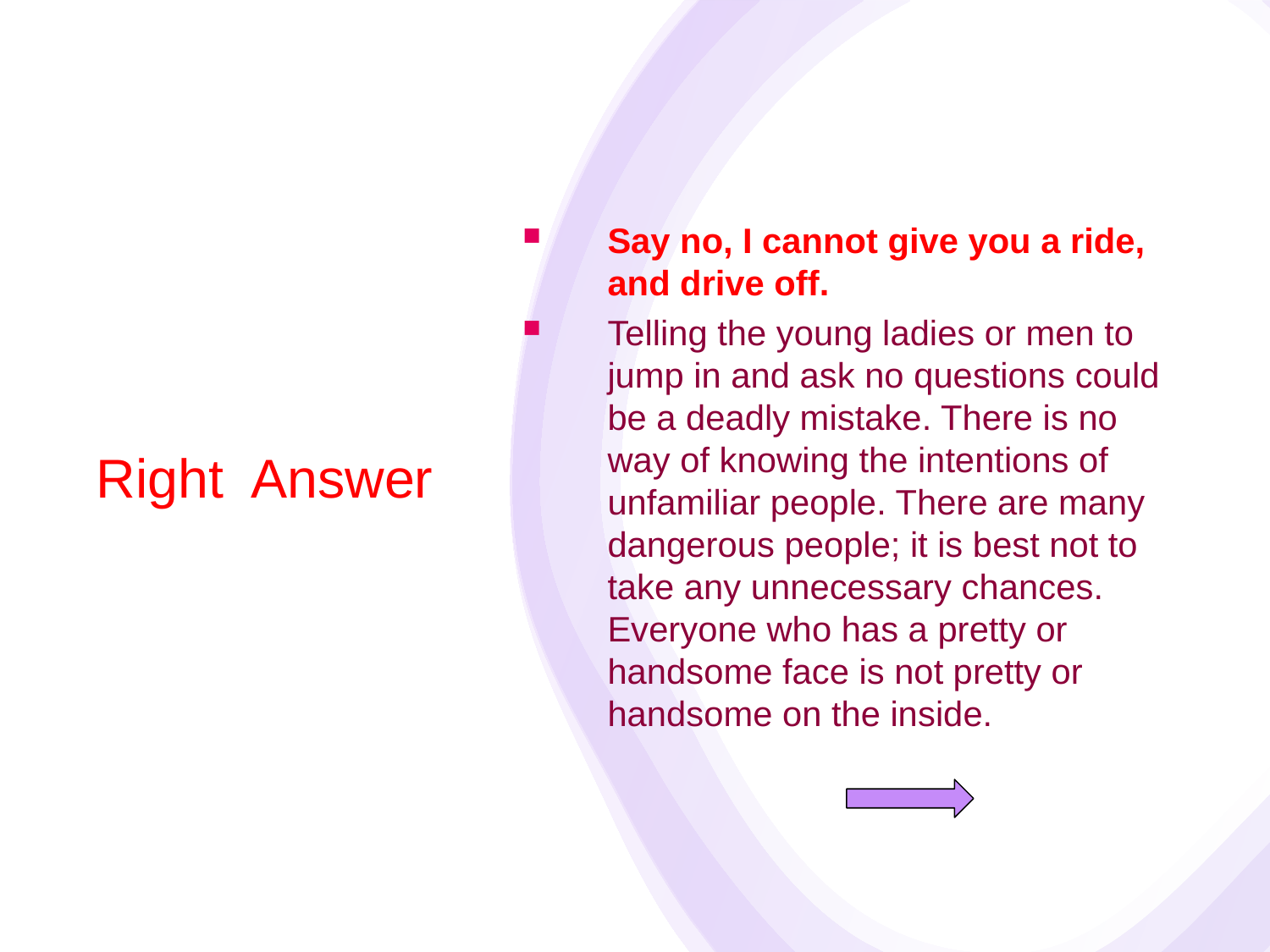

Say no, I cannot give you a ride, and drive off.
Telling the young ladies or men to jump in and ask no questions could be a deadly mistake. There is no way of knowing the intentions of unfamiliar people. There are many dangerous people; it is best not to take any unnecessary chances. Everyone who has a pretty or handsome face is not pretty or handsome on the inside.
# Right  Answer